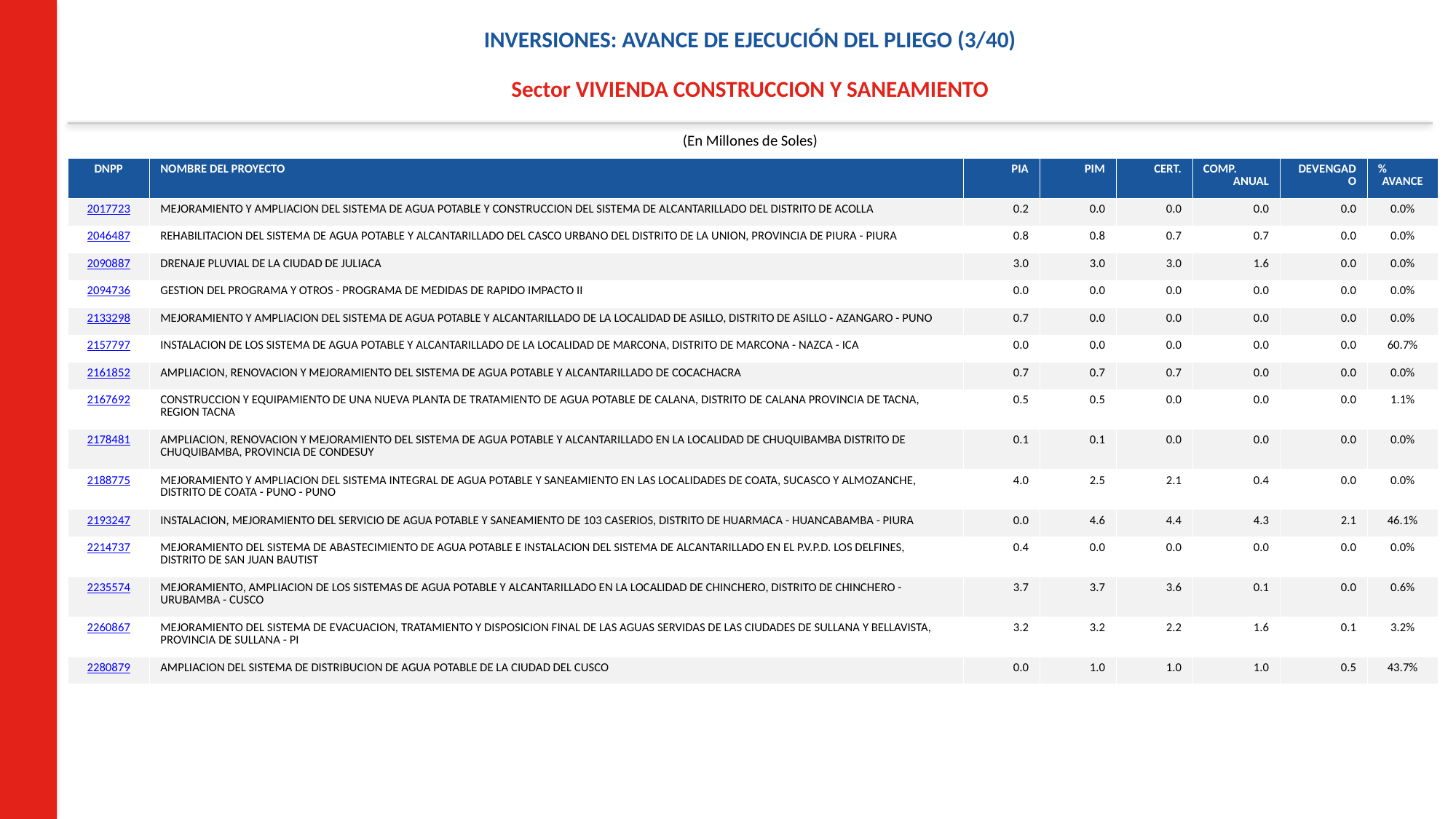

INVERSIONES: AVANCE DE EJECUCIÓN DEL PLIEGO (3/40)
Sector VIVIENDA CONSTRUCCION Y SANEAMIENTO

(En Millones de Soles)
| DNPP | NOMBRE DEL PROYECTO | PIA | PIM | CERT. | COMP. ANUAL | DEVENGADO | % AVANCE |
| --- | --- | --- | --- | --- | --- | --- | --- |
| 2017723 | MEJORAMIENTO Y AMPLIACION DEL SISTEMA DE AGUA POTABLE Y CONSTRUCCION DEL SISTEMA DE ALCANTARILLADO DEL DISTRITO DE ACOLLA | 0.2 | 0.0 | 0.0 | 0.0 | 0.0 | 0.0% |
| 2046487 | REHABILITACION DEL SISTEMA DE AGUA POTABLE Y ALCANTARILLADO DEL CASCO URBANO DEL DISTRITO DE LA UNION, PROVINCIA DE PIURA - PIURA | 0.8 | 0.8 | 0.7 | 0.7 | 0.0 | 0.0% |
| 2090887 | DRENAJE PLUVIAL DE LA CIUDAD DE JULIACA | 3.0 | 3.0 | 3.0 | 1.6 | 0.0 | 0.0% |
| 2094736 | GESTION DEL PROGRAMA Y OTROS - PROGRAMA DE MEDIDAS DE RAPIDO IMPACTO II | 0.0 | 0.0 | 0.0 | 0.0 | 0.0 | 0.0% |
| 2133298 | MEJORAMIENTO Y AMPLIACION DEL SISTEMA DE AGUA POTABLE Y ALCANTARILLADO DE LA LOCALIDAD DE ASILLO, DISTRITO DE ASILLO - AZANGARO - PUNO | 0.7 | 0.0 | 0.0 | 0.0 | 0.0 | 0.0% |
| 2157797 | INSTALACION DE LOS SISTEMA DE AGUA POTABLE Y ALCANTARILLADO DE LA LOCALIDAD DE MARCONA, DISTRITO DE MARCONA - NAZCA - ICA | 0.0 | 0.0 | 0.0 | 0.0 | 0.0 | 60.7% |
| 2161852 | AMPLIACION, RENOVACION Y MEJORAMIENTO DEL SISTEMA DE AGUA POTABLE Y ALCANTARILLADO DE COCACHACRA | 0.7 | 0.7 | 0.7 | 0.0 | 0.0 | 0.0% |
| 2167692 | CONSTRUCCION Y EQUIPAMIENTO DE UNA NUEVA PLANTA DE TRATAMIENTO DE AGUA POTABLE DE CALANA, DISTRITO DE CALANA PROVINCIA DE TACNA, REGION TACNA | 0.5 | 0.5 | 0.0 | 0.0 | 0.0 | 1.1% |
| 2178481 | AMPLIACION, RENOVACION Y MEJORAMIENTO DEL SISTEMA DE AGUA POTABLE Y ALCANTARILLADO EN LA LOCALIDAD DE CHUQUIBAMBA DISTRITO DE CHUQUIBAMBA, PROVINCIA DE CONDESUY | 0.1 | 0.1 | 0.0 | 0.0 | 0.0 | 0.0% |
| 2188775 | MEJORAMIENTO Y AMPLIACION DEL SISTEMA INTEGRAL DE AGUA POTABLE Y SANEAMIENTO EN LAS LOCALIDADES DE COATA, SUCASCO Y ALMOZANCHE, DISTRITO DE COATA - PUNO - PUNO | 4.0 | 2.5 | 2.1 | 0.4 | 0.0 | 0.0% |
| 2193247 | INSTALACION, MEJORAMIENTO DEL SERVICIO DE AGUA POTABLE Y SANEAMIENTO DE 103 CASERIOS, DISTRITO DE HUARMACA - HUANCABAMBA - PIURA | 0.0 | 4.6 | 4.4 | 4.3 | 2.1 | 46.1% |
| 2214737 | MEJORAMIENTO DEL SISTEMA DE ABASTECIMIENTO DE AGUA POTABLE E INSTALACION DEL SISTEMA DE ALCANTARILLADO EN EL P.V.P.D. LOS DELFINES, DISTRITO DE SAN JUAN BAUTIST | 0.4 | 0.0 | 0.0 | 0.0 | 0.0 | 0.0% |
| 2235574 | MEJORAMIENTO, AMPLIACION DE LOS SISTEMAS DE AGUA POTABLE Y ALCANTARILLADO EN LA LOCALIDAD DE CHINCHERO, DISTRITO DE CHINCHERO - URUBAMBA - CUSCO | 3.7 | 3.7 | 3.6 | 0.1 | 0.0 | 0.6% |
| 2260867 | MEJORAMIENTO DEL SISTEMA DE EVACUACION, TRATAMIENTO Y DISPOSICION FINAL DE LAS AGUAS SERVIDAS DE LAS CIUDADES DE SULLANA Y BELLAVISTA, PROVINCIA DE SULLANA - PI | 3.2 | 3.2 | 2.2 | 1.6 | 0.1 | 3.2% |
| 2280879 | AMPLIACION DEL SISTEMA DE DISTRIBUCION DE AGUA POTABLE DE LA CIUDAD DEL CUSCO | 0.0 | 1.0 | 1.0 | 1.0 | 0.5 | 43.7% |